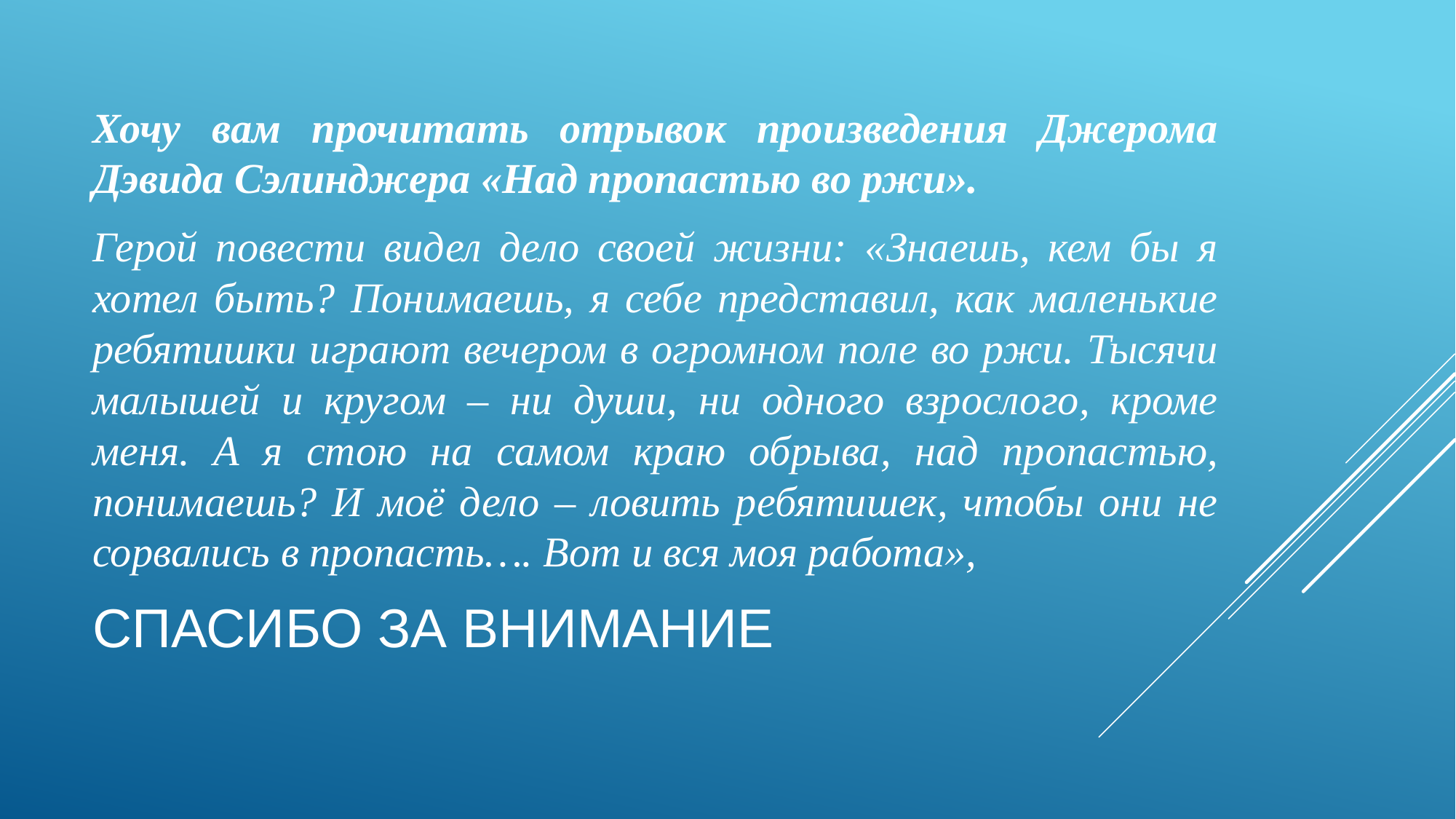

Хочу вам прочитать отрывок произведения Джерома Дэвида Сэлинджера «Над пропастью во ржи».
Герой повести видел дело своей жизни: «Знаешь, кем бы я хотел быть? Понимаешь, я себе представил, как маленькие ребятишки играют вечером в огромном поле во ржи. Тысячи малышей и кругом – ни души, ни одного взрослого, кроме меня. А я стою на самом краю обрыва, над пропастью, понимаешь? И моё дело – ловить ребятишек, чтобы они не сорвались в пропасть…. Вот и вся моя работа»,
# Спасибо за внимание